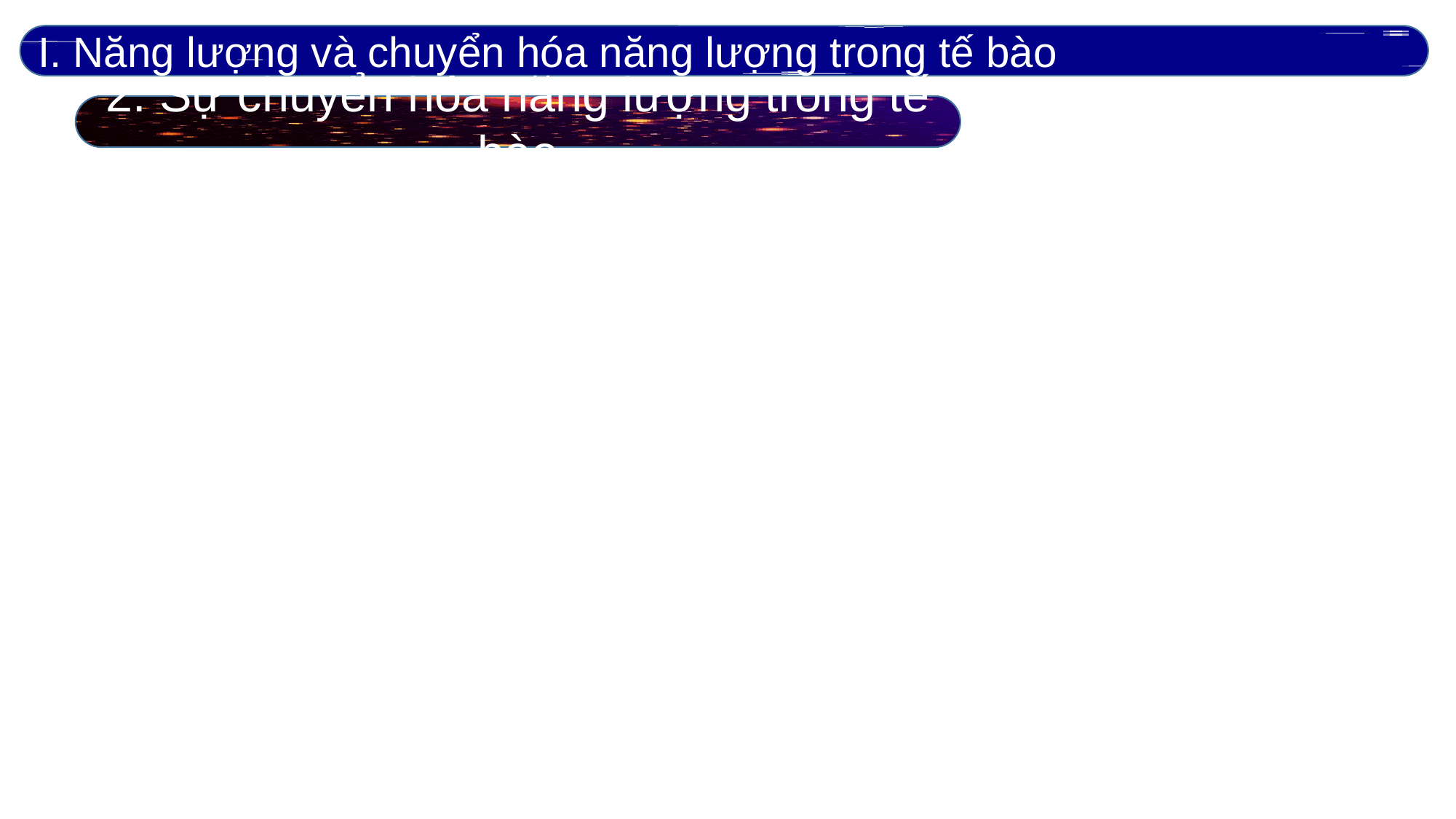

I. Năng lượng và chuyển hóa năng lượng trong tế bào
2. Sự chuyển hóa năng lượng trong tế bào